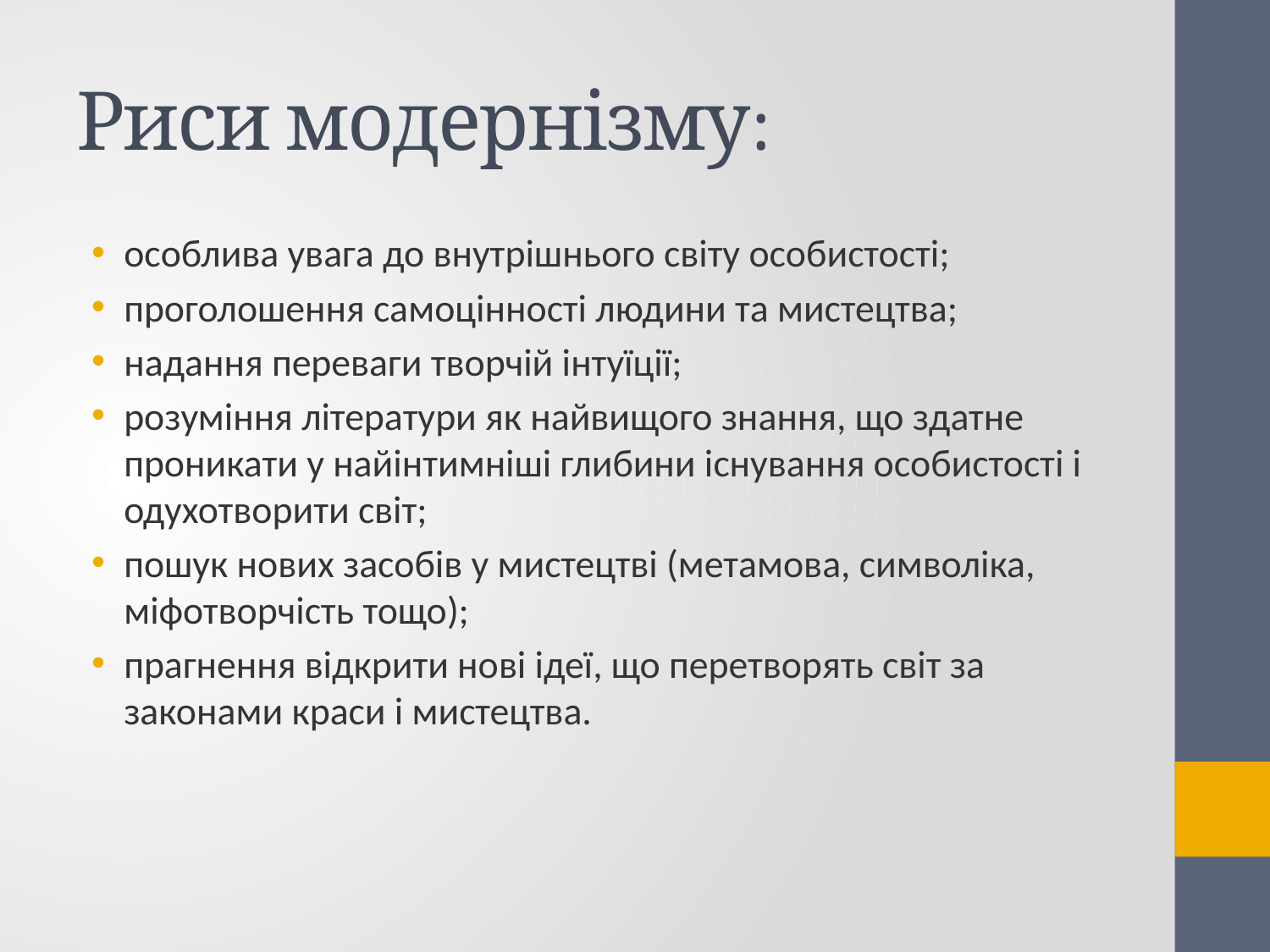

# Риси модернізму:
особлива увага до внутрішнього світу особистості;
проголошення самоцінності людини та мистецтва;
надання переваги творчій інтуїції;
розуміння літератури як найвищого знання, що здатне проникати у найінтимніші глибини існування особистості і одухотворити світ;
пошук нових засобів у мистецтві (метамова, символіка, міфотворчість тощо);
прагнення відкрити нові ідеї, що перетворять світ за законами краси і мистецтва.